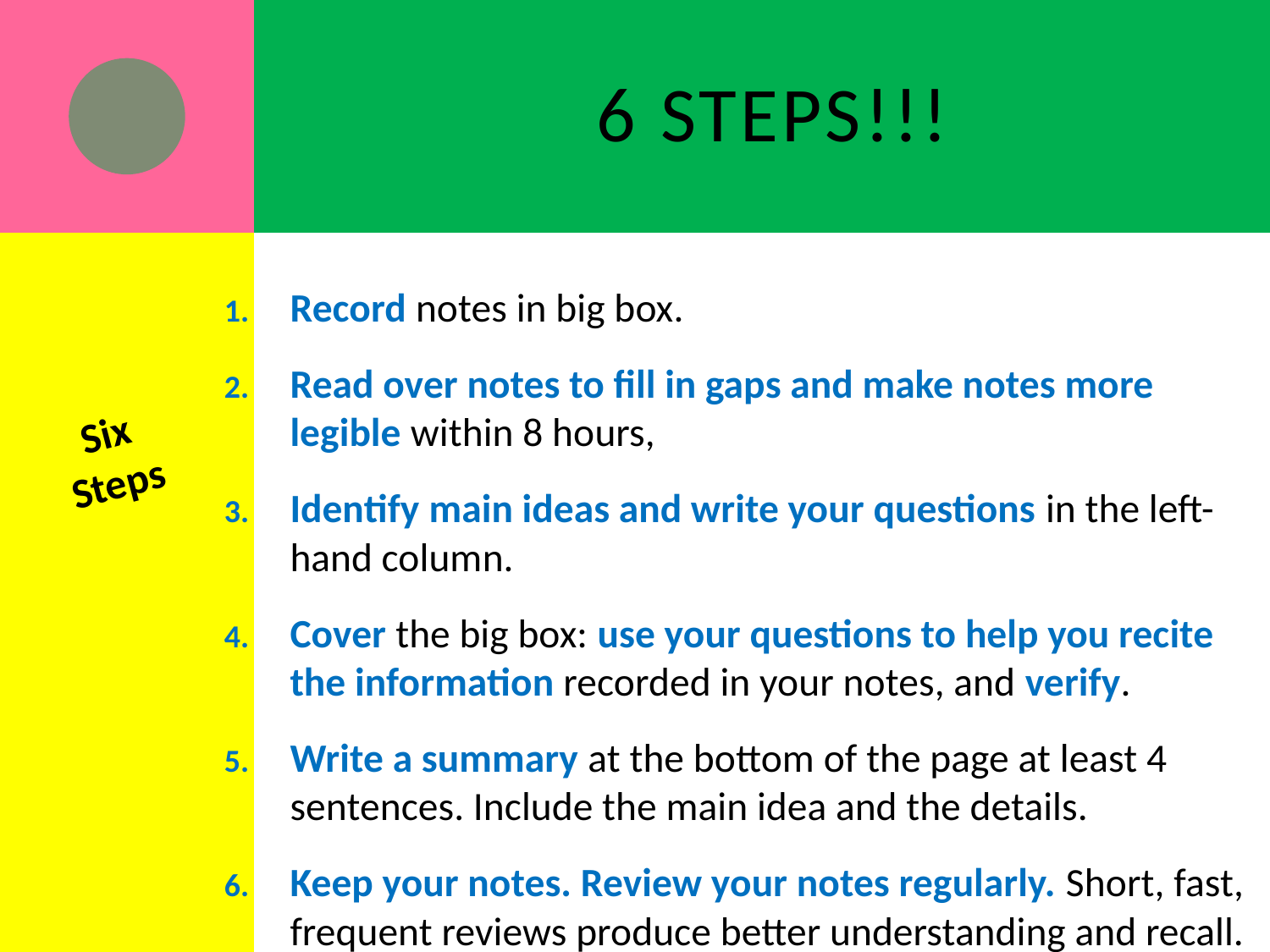

# 6 Steps!!!
Record notes in big box.
Read over notes to fill in gaps and make notes more legible within 8 hours,
Identify main ideas and write your questions in the left-hand column.
Cover the big box: use your questions to help you recite the information recorded in your notes, and verify.
Write a summary at the bottom of the page at least 4 sentences. Include the main idea and the details.
Keep your notes. Review your notes regularly. Short, fast, frequent reviews produce better understanding and recall.

Six Steps